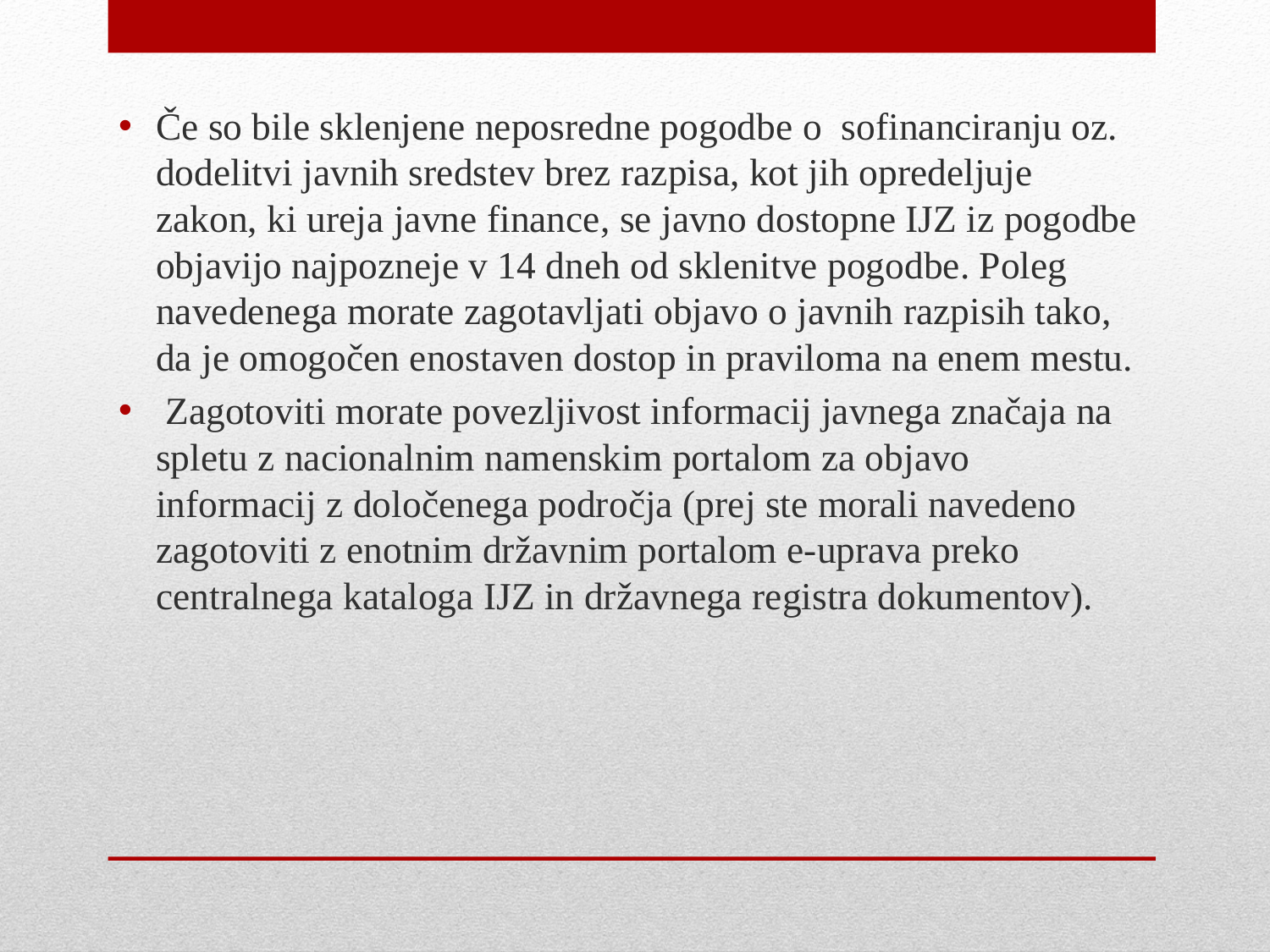

Če so bile sklenjene neposredne pogodbe o  sofinanciranju oz. dodelitvi javnih sredstev brez razpisa, kot jih opredeljuje zakon, ki ureja javne finance, se javno dostopne IJZ iz pogodbe objavijo najpozneje v 14 dneh od sklenitve pogodbe. Poleg navedenega morate zagotavljati objavo o javnih razpisih tako, da je omogočen enostaven dostop in praviloma na enem mestu.
 Zagotoviti morate povezljivost informacij javnega značaja na spletu z nacionalnim namenskim portalom za objavo informacij z določenega področja (prej ste morali navedeno zagotoviti z enotnim državnim portalom e-uprava preko centralnega kataloga IJZ in državnega registra dokumentov).

#